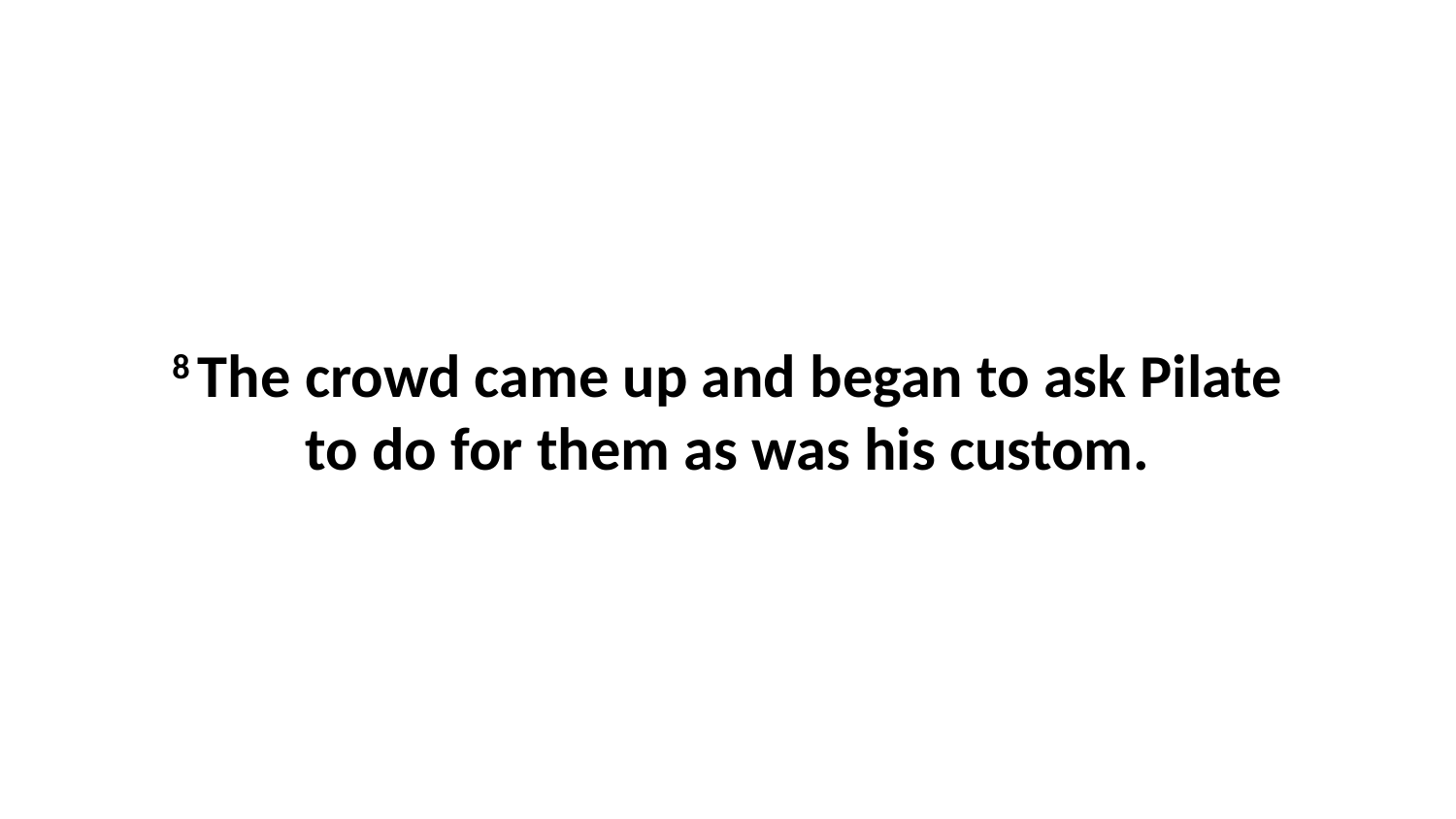

8 The crowd came up and began to ask Pilate to do for them as was his custom.